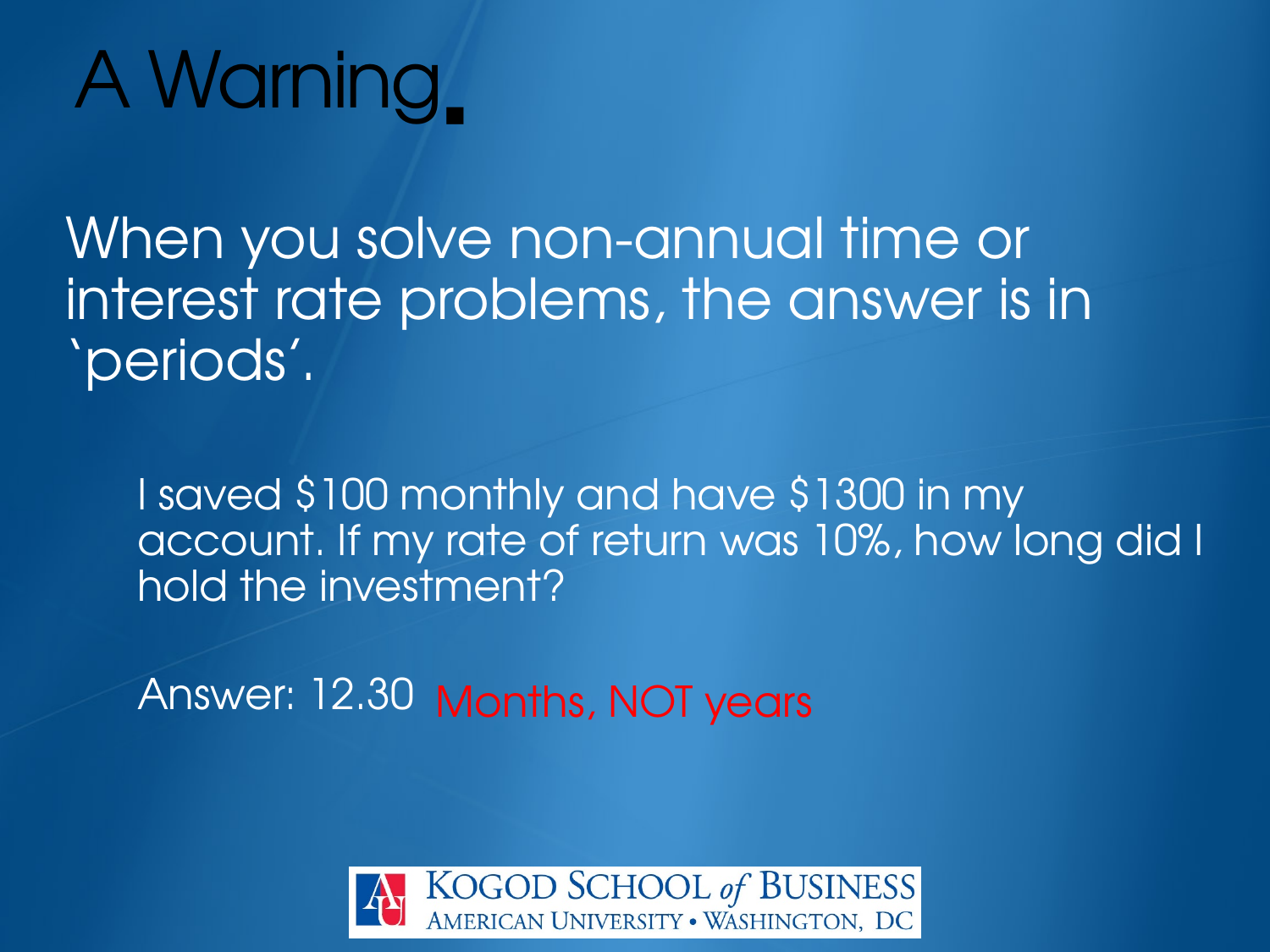

# A Warning▪
When you solve non-annual time or interest rate problems, the answer is in ‘periods’.

I saved $100 monthly and have $1300 in my account. If my rate of return was 10%, how long did I hold the investment?

Answer: 12.30
Months, NOT years